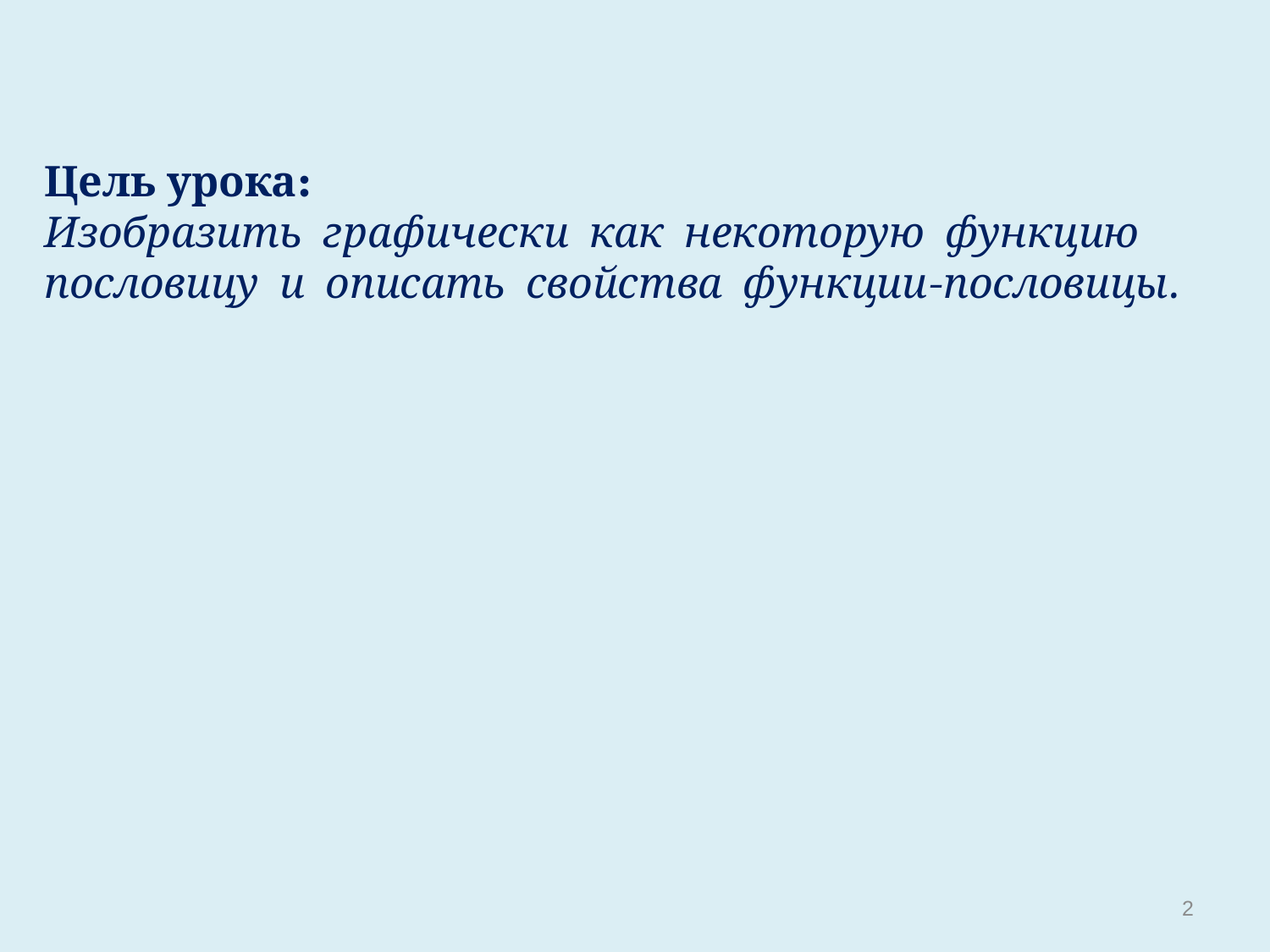

Цель урока:
Изобразить  графически  как  некоторую  функцию пословицу  и  описать  свойства  функции-пословицы.

2